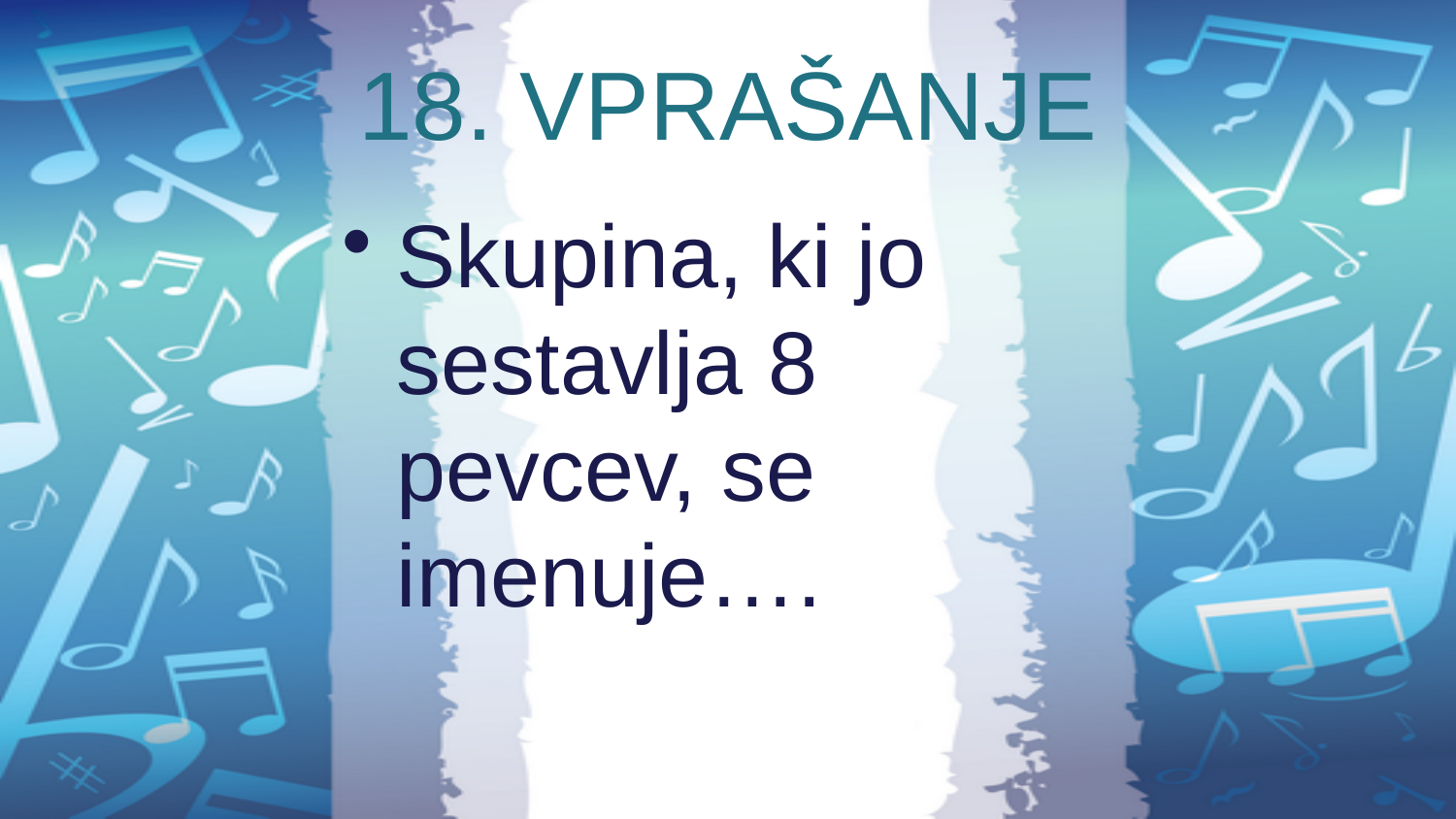

# 18. VPRAŠANJE
Skupina, ki jo sestavlja 8 pevcev, se imenuje….